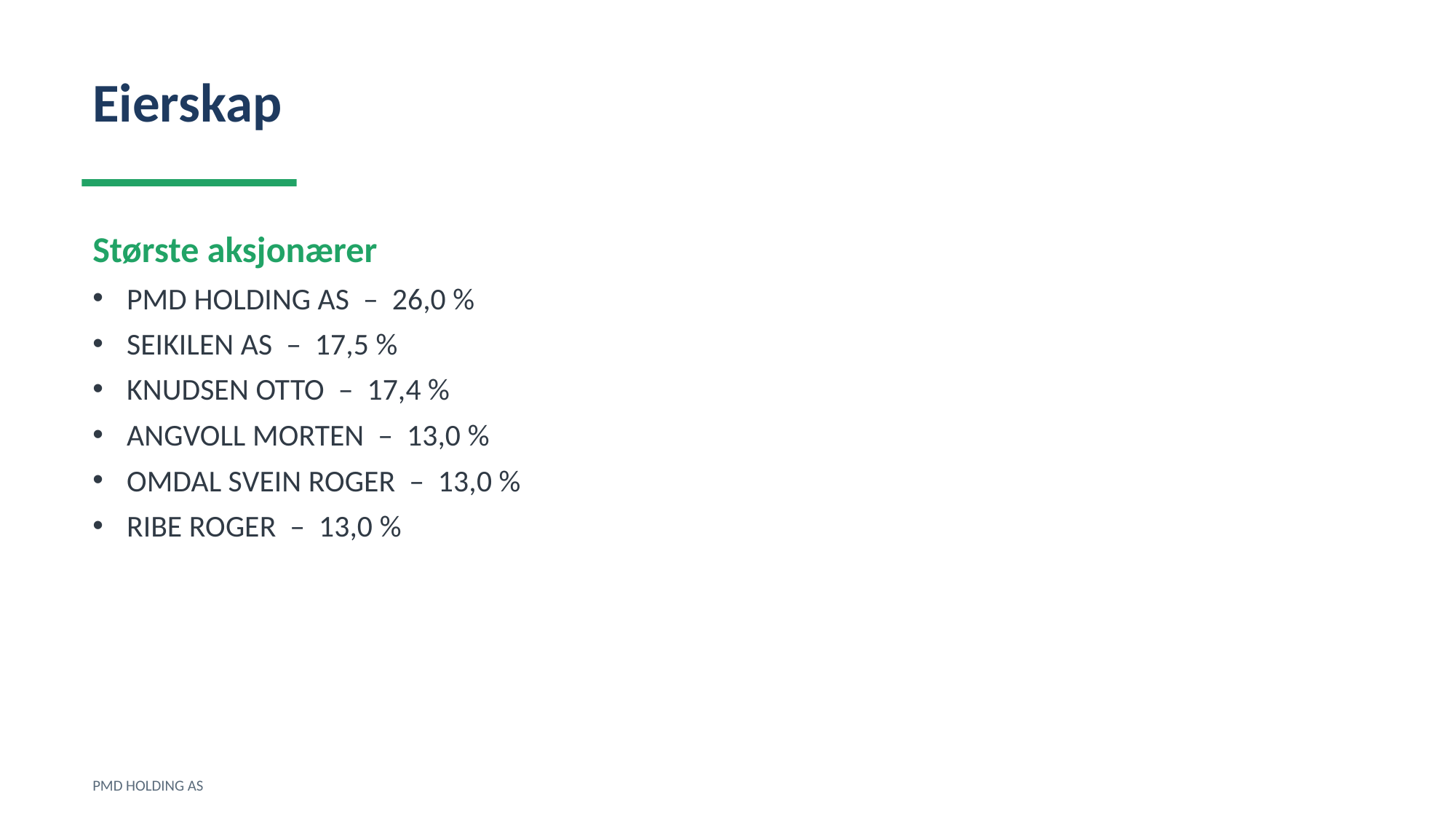

Eierskap

Største aksjonærer
PMD HOLDING AS  –  26,0 %
SEIKILEN AS  –  17,5 %
KNUDSEN OTTO  –  17,4 %
ANGVOLL MORTEN  –  13,0 %
OMDAL SVEIN ROGER  –  13,0 %
RIBE ROGER  –  13,0 %
PMD HOLDING AS